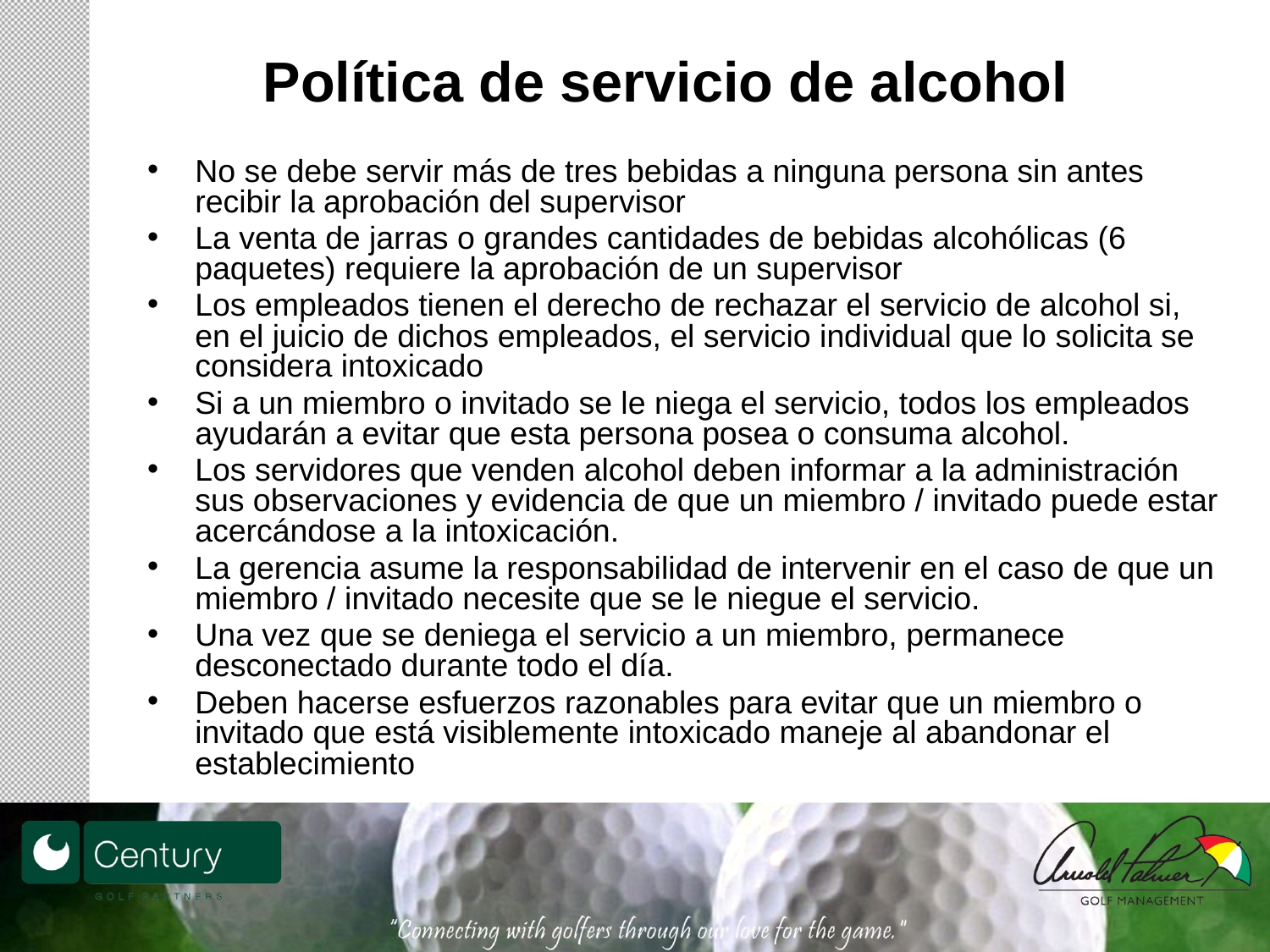

# Política de servicio de alcohol
No se debe servir más de tres bebidas a ninguna persona sin antes recibir la aprobación del supervisor
La venta de jarras o grandes cantidades de bebidas alcohólicas (6 paquetes) requiere la aprobación de un supervisor
Los empleados tienen el derecho de rechazar el servicio de alcohol si, en el juicio de dichos empleados, el servicio individual que lo solicita se considera intoxicado
Si a un miembro o invitado se le niega el servicio, todos los empleados ayudarán a evitar que esta persona posea o consuma alcohol.
Los servidores que venden alcohol deben informar a la administración sus observaciones y evidencia de que un miembro / invitado puede estar acercándose a la intoxicación.
La gerencia asume la responsabilidad de intervenir en el caso de que un miembro / invitado necesite que se le niegue el servicio.
Una vez que se deniega el servicio a un miembro, permanece desconectado durante todo el día.
Deben hacerse esfuerzos razonables para evitar que un miembro o invitado que está visiblemente intoxicado maneje al abandonar el establecimiento